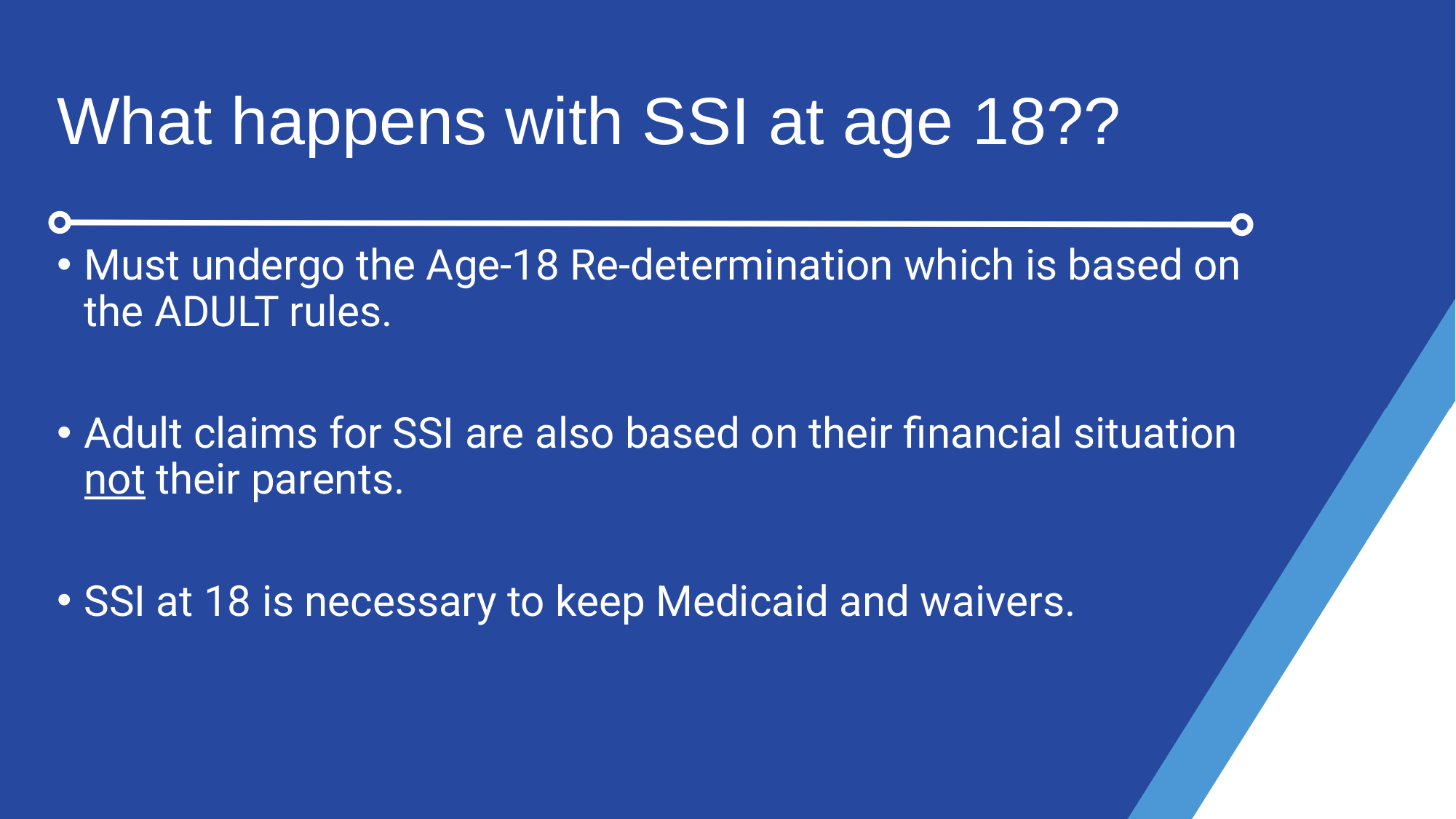

# What happens with SSI at age 18??
Must undergo the Age-18 Re-determination which is based on the ADULT rules.

Adult claims for SSI are also based on their financial situation not their parents.

SSI at 18 is necessary to keep Medicaid and waivers.